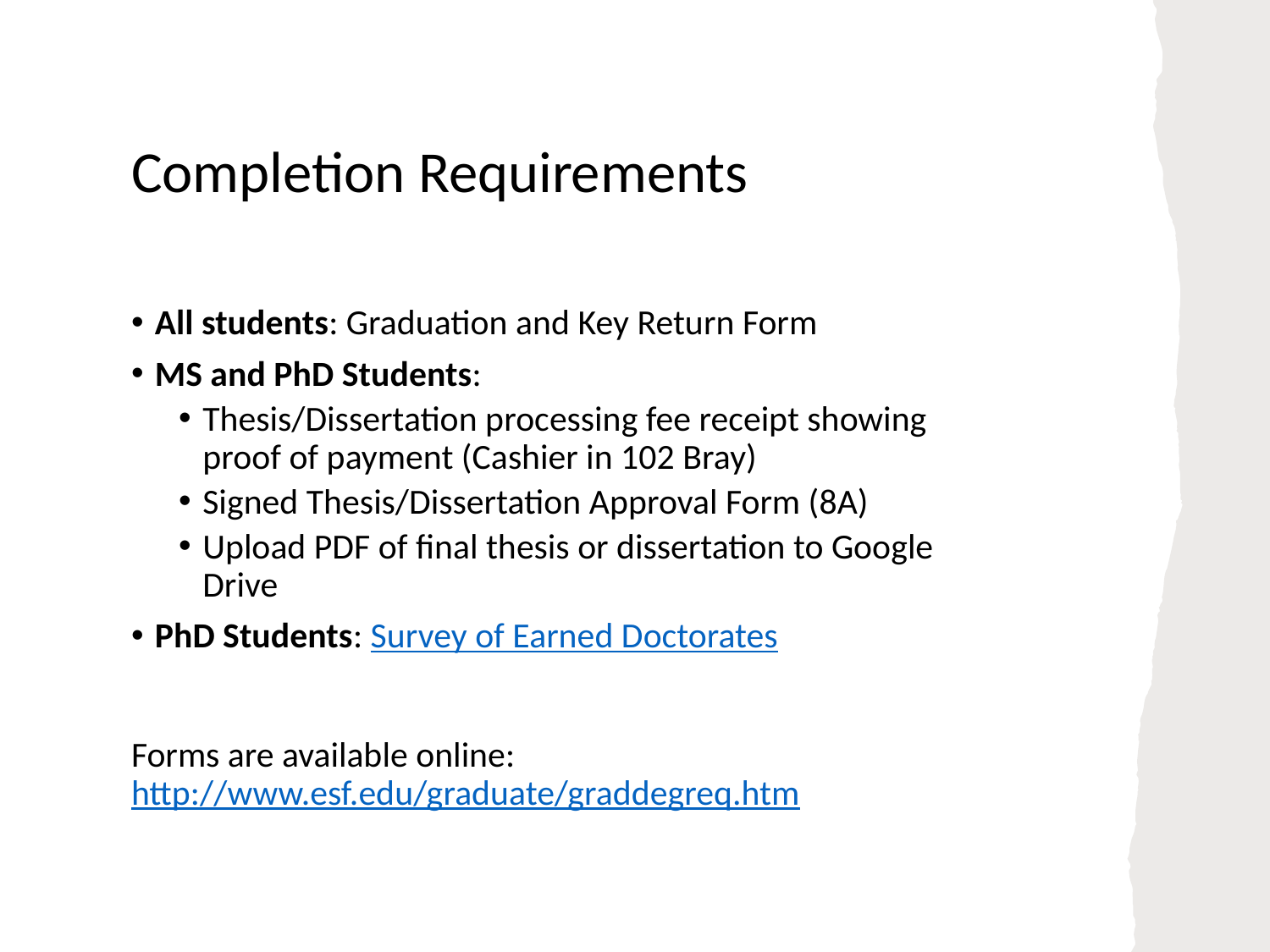

# Completion Requirements
All students: Graduation and Key Return Form
MS and PhD Students:
Thesis/Dissertation processing fee receipt showing proof of payment (Cashier in 102 Bray)
Signed Thesis/Dissertation Approval Form (8A)
Upload PDF of final thesis or dissertation to Google Drive
PhD Students: Survey of Earned Doctorates

Forms are available online: http://www.esf.edu/graduate/graddegreq.htm